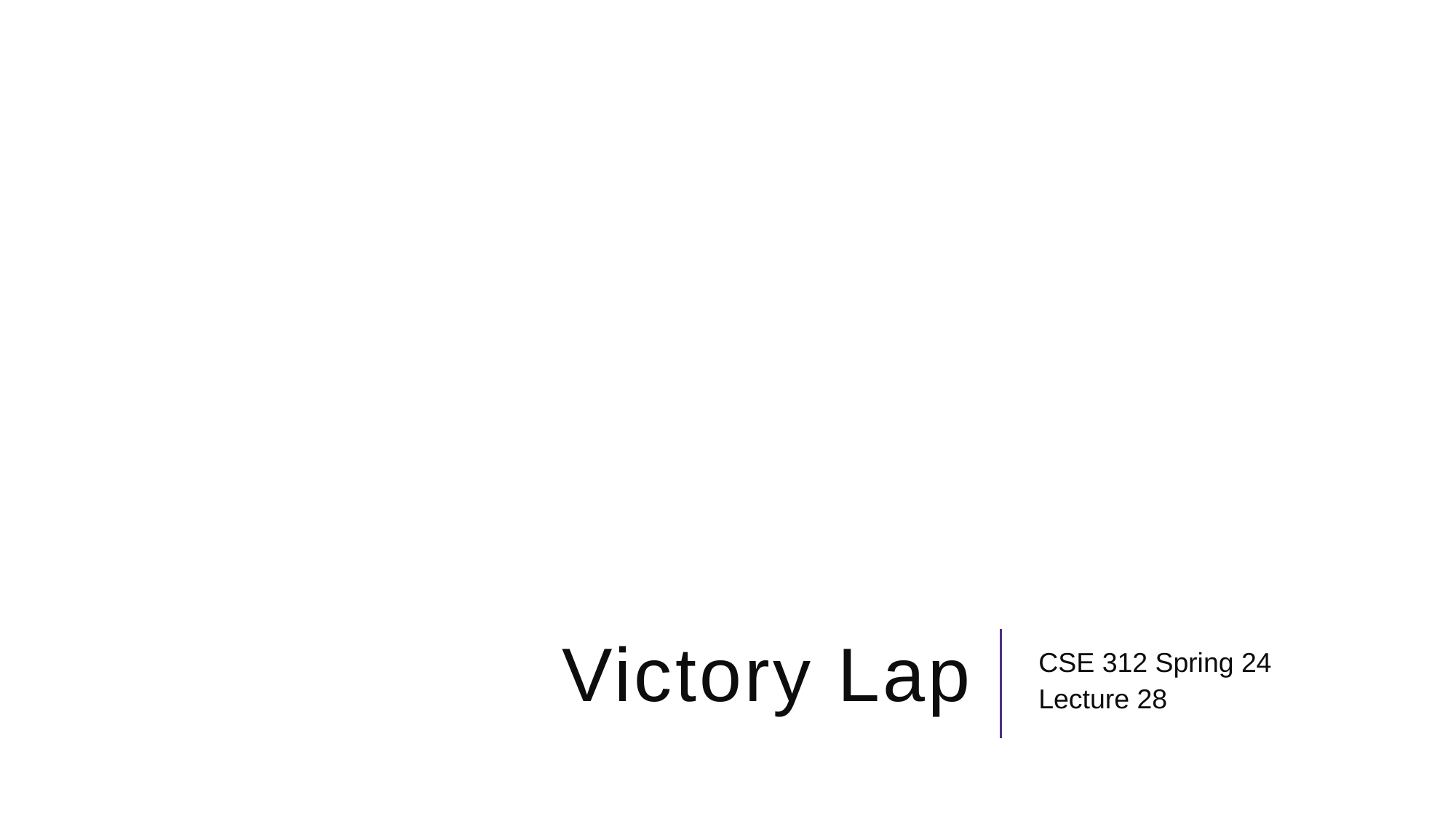

# Victory Lap
CSE 312 Spring 24
Lecture 28